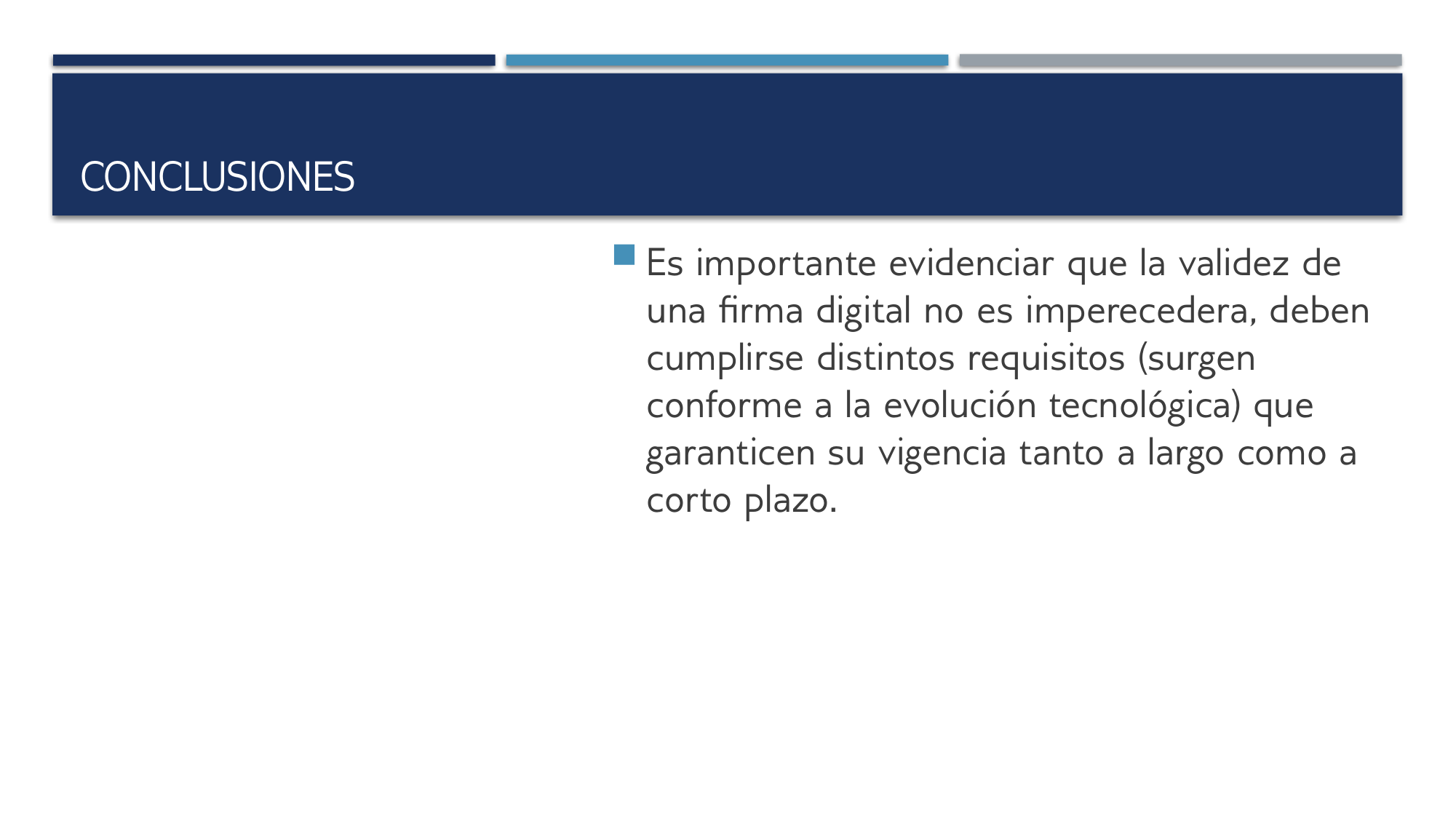

# CONCLUSIONES

Es importante evidenciar que la validez de una firma digital no es imperecedera, deben cumplirse distintos requisitos (surgen conforme a la evolución tecnológica) que garanticen su vigencia tanto a largo como a corto plazo.